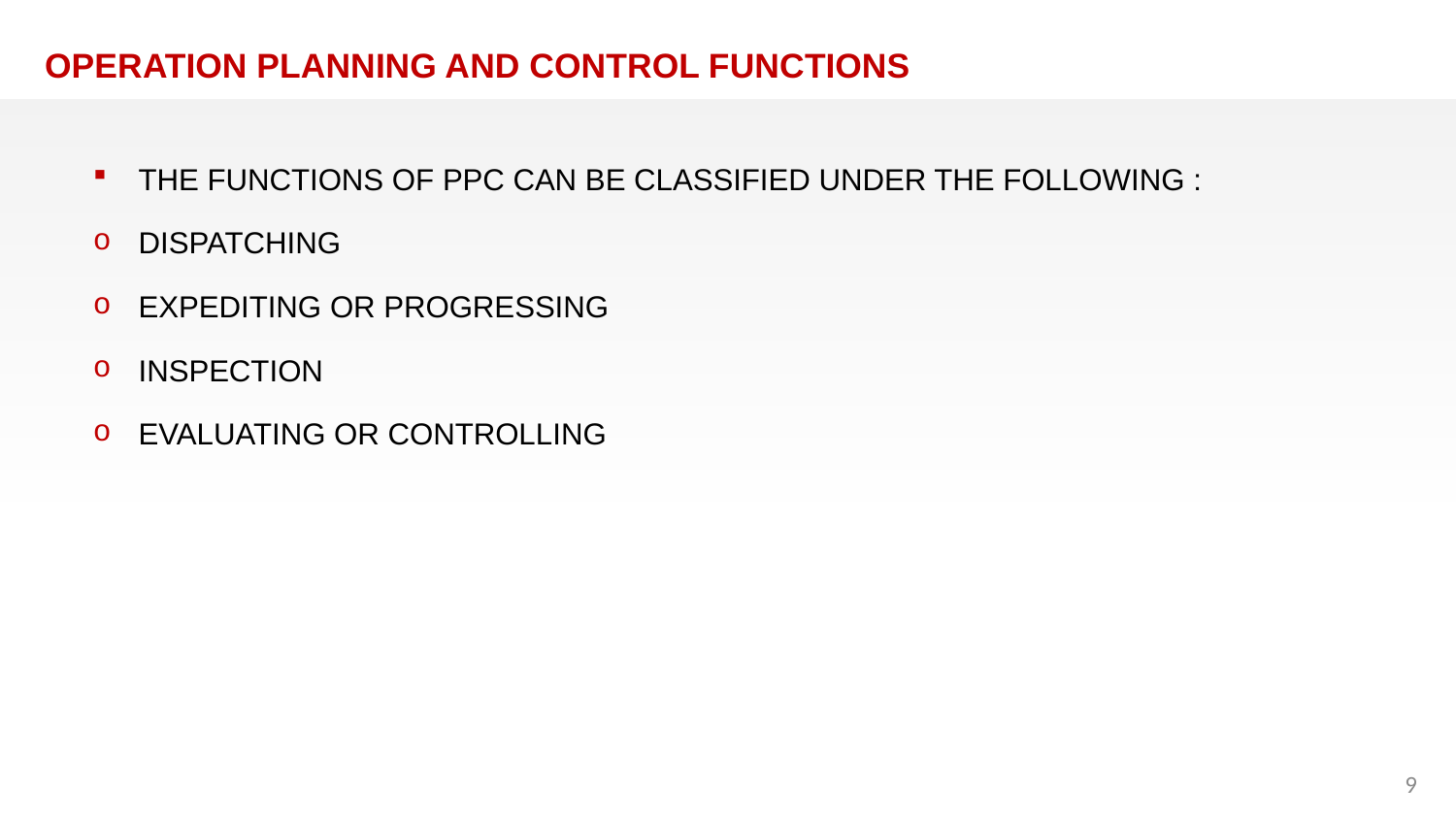

OPERATION PLANNING AND CONTROL FUNCTIONS
THE FUNCTIONS OF PPC CAN BE CLASSIFIED UNDER THE FOLLOWING :
DISPATCHING
EXPEDITING OR PROGRESSING
INSPECTION
EVALUATING OR CONTROLLING